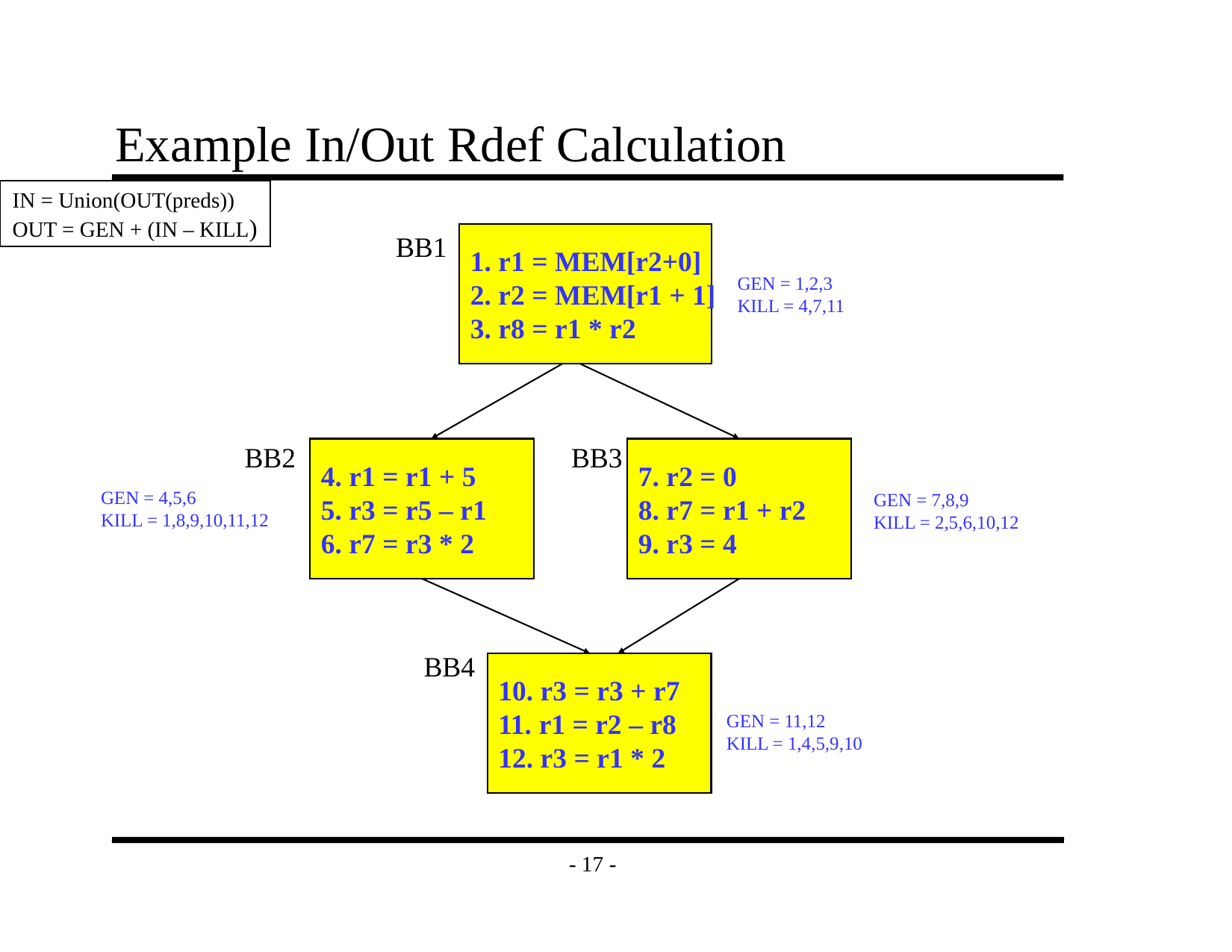

# Example In/Out Rdef Calculation

IN = Union(OUT(preds))
OUT = GEN + (IN – KILL)
BB1
1. r1 = MEM[r2+0]
2. r2 = MEM[r1 + 1]
3. r8 = r1 * r2
GEN = 1,2,3
KILL = 4,7,11

BB2
BB3
4. r1 = r1 + 5
5. r3 = r5 – r1
6. r7 = r3 * 2
7. r2 = 0
8. r7 = r1 + r2
9. r3 = 4
GEN = 4,5,6
KILL = 1,8,9,10,11,12
GEN = 7,8,9
KILL = 2,5,6,10,12

BB4
10. r3 = r3 + r7
11. r1 = r2 – r8
12. r3 = r1 * 2
GEN = 11,12
KILL = 1,4,5,9,10